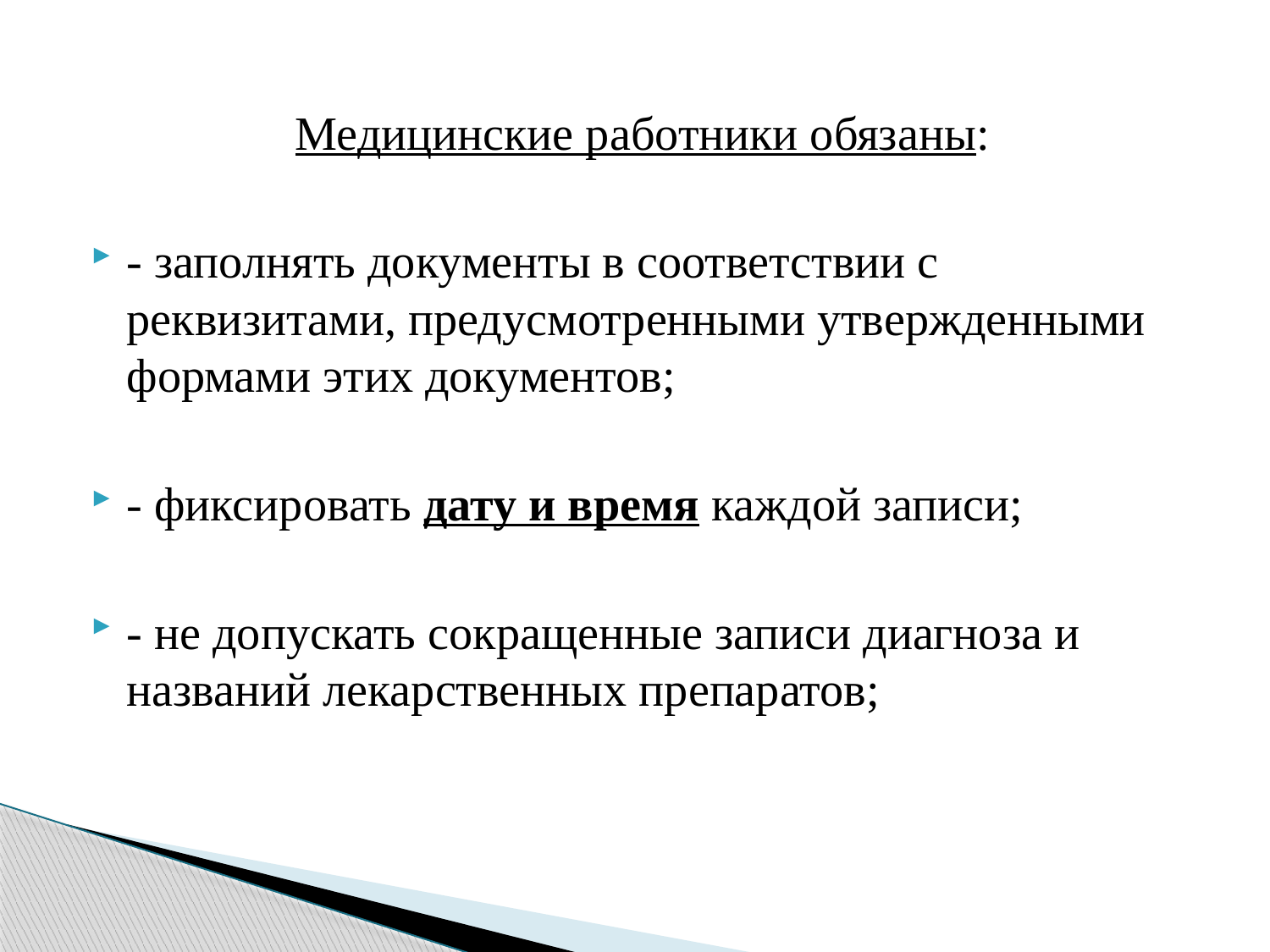

Медицинские работники обязаны:

- заполнять документы в соответствии с реквизитами, предусмотренными утвержденными формами этих документов;

- фиксировать дату и время каждой записи;

- не допускать сокращенные записи диагноза и названий лекарственных препаратов;